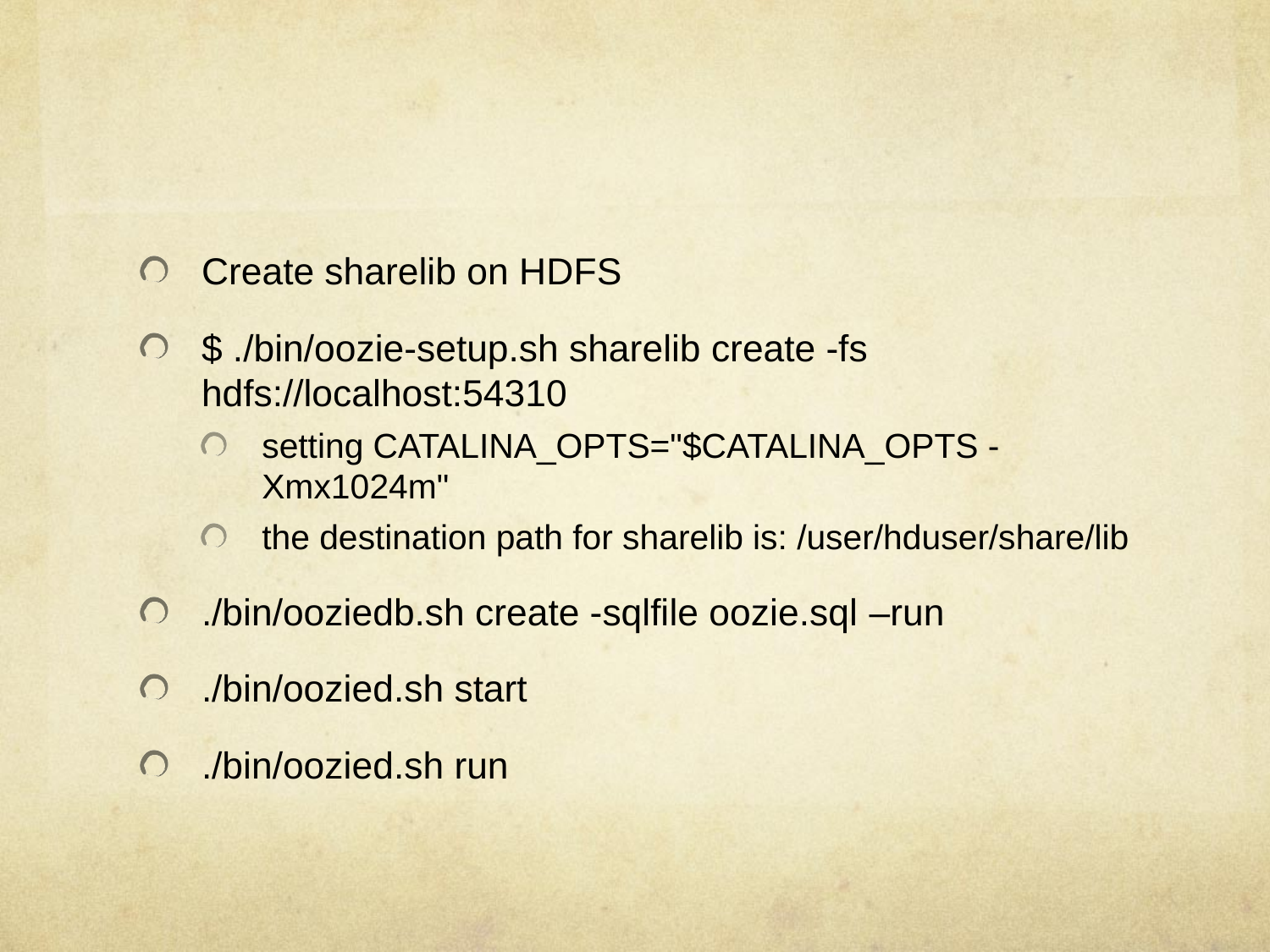

#
Create sharelib on HDFS
$ ./bin/oozie-setup.sh sharelib create -fs hdfs://localhost:54310
setting CATALINA_OPTS="$CATALINA_OPTS -Xmx1024m"
the destination path for sharelib is: /user/hduser/share/lib
./bin/ooziedb.sh create -sqlfile oozie.sql –run
./bin/oozied.sh start
./bin/oozied.sh run